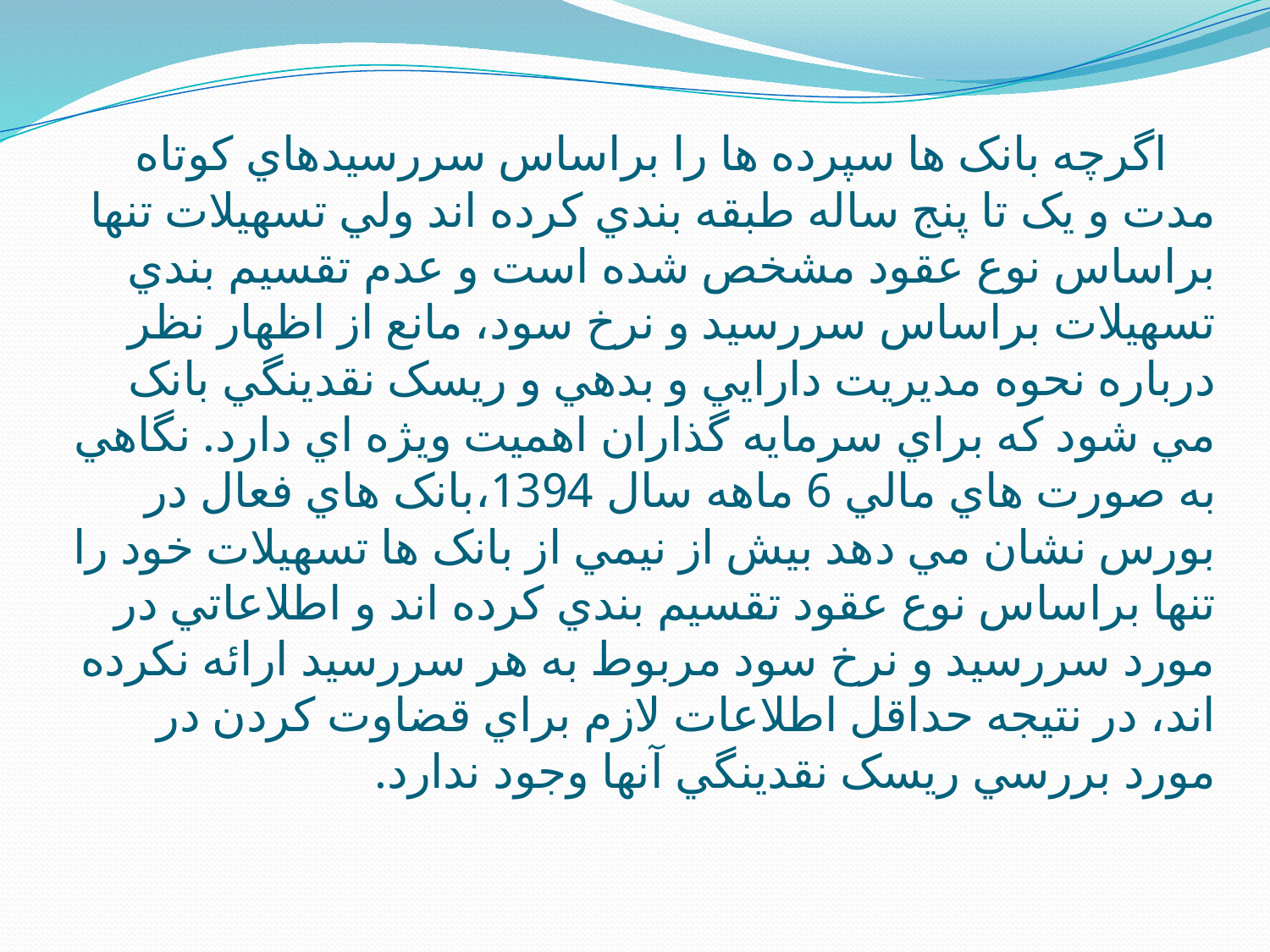

# اگرچه بانک ها سپرده ها را براساس سررسيدهاي کوتاه مدت و يک تا پنج ساله طبقه بندي کرده اند ولي تسهيلات تنها براساس نوع عقود مشخص شده است و عدم تقسيم بندي تسهيلات براساس سررسيد و نرخ سود، مانع از اظهار نظر درباره نحوه مديريت دارايي و بدهي و ريسک نقدينگي بانک مي شود که براي سرمايه گذاران اهميت ويژه اي دارد. نگاهي به صورت هاي مالي 6 ماهه سال 1394،بانک هاي فعال در بورس نشان مي دهد بيش از نيمي از بانک ها تسهيلات خود را تنها براساس نوع عقود تقسيم بندي کرده اند و اطلاعاتي در مورد سررسيد و نرخ سود مربوط به هر سررسيد ارائه نکرده اند، در نتيجه حداقل اطلاعات لازم براي قضاوت کردن در مورد بررسي ريسک نقدينگي آنها وجود ندارد.